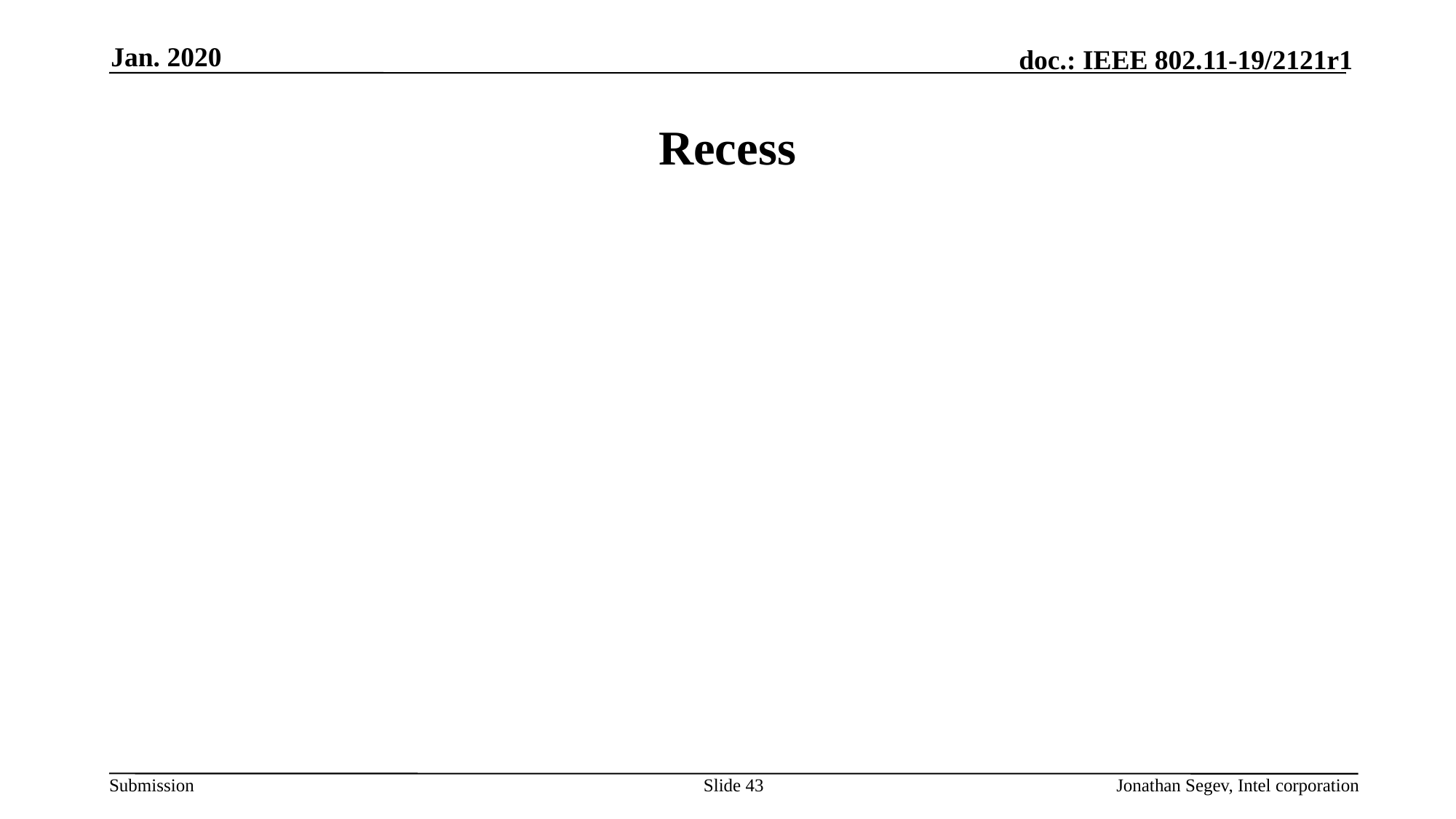

Jan. 2020
# Recess

Slide 43
Jonathan Segev, Intel corporation